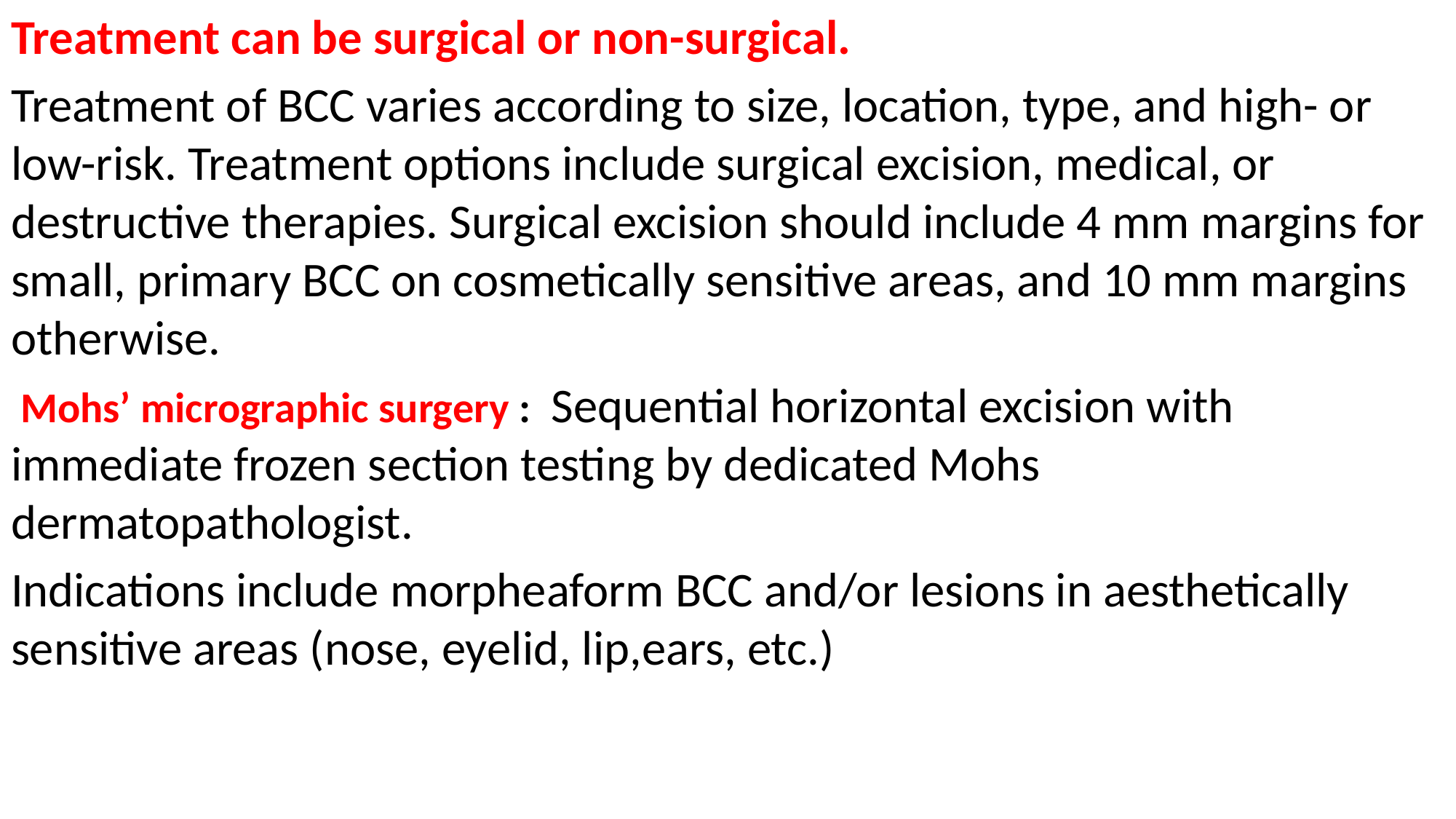

Treatment can be surgical or non-surgical.
Treatment of BCC varies according to size, location, type, and high- or low-risk. Treatment options include surgical excision, medical, or destructive therapies. Surgical excision should include 4 mm margins for small, primary BCC on cosmetically sensitive areas, and 10 mm margins otherwise.
 Mohs’ micrographic surgery :  Sequential horizontal excision with immediate frozen section testing by dedicated Mohs dermatopathologist.
Indications include morpheaform BCC and/or lesions in aesthetically sensitive areas (nose, eyelid, lip,ears, etc.)